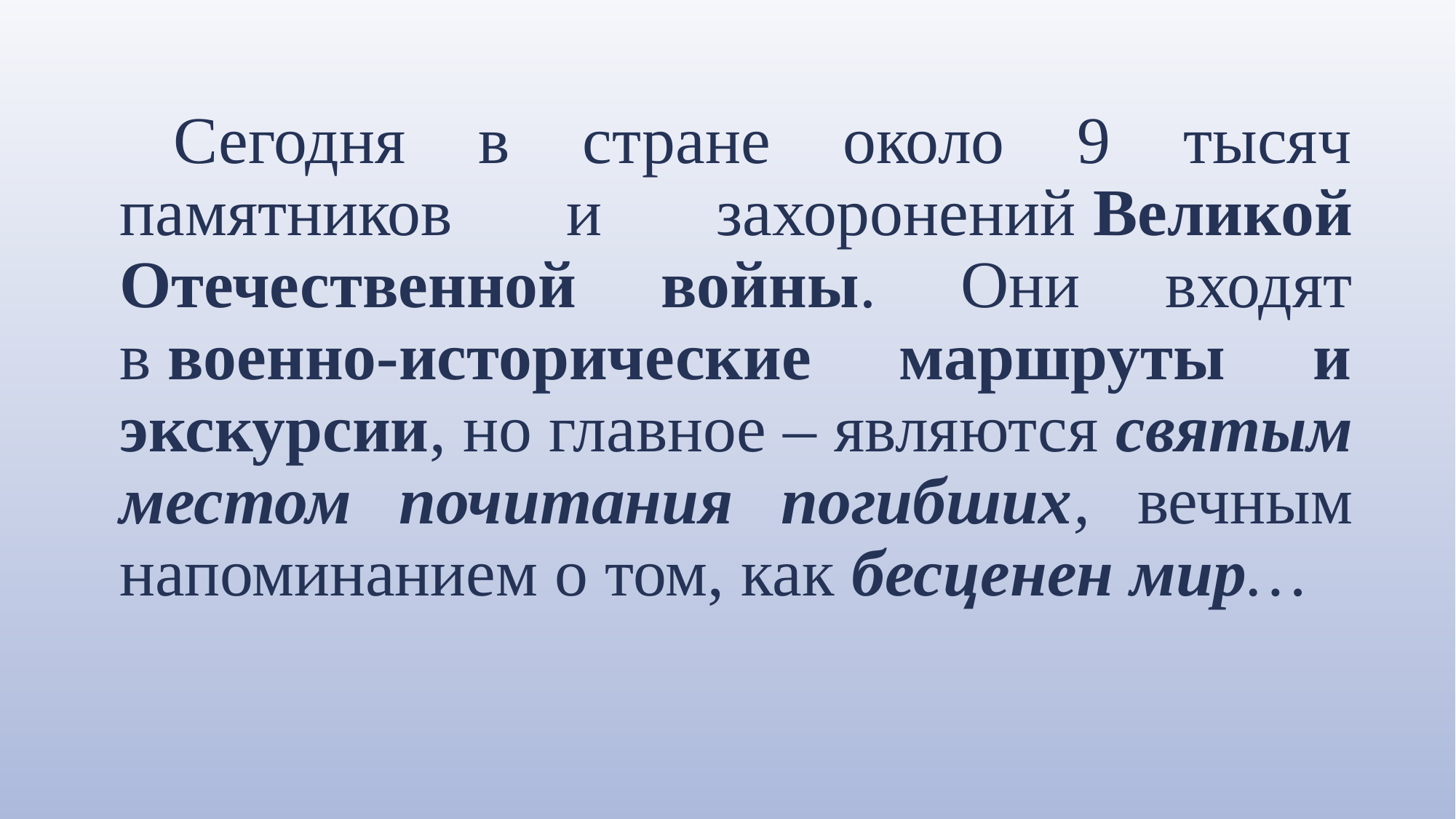

Сегодня в стране около 9 тысяч памятников и захоронений Великой Отечественной войны. Они входят в военно-исторические маршруты и экскурсии, но главное – являются святым местом почитания погибших, вечным напоминанием о том, как бесценен мир…